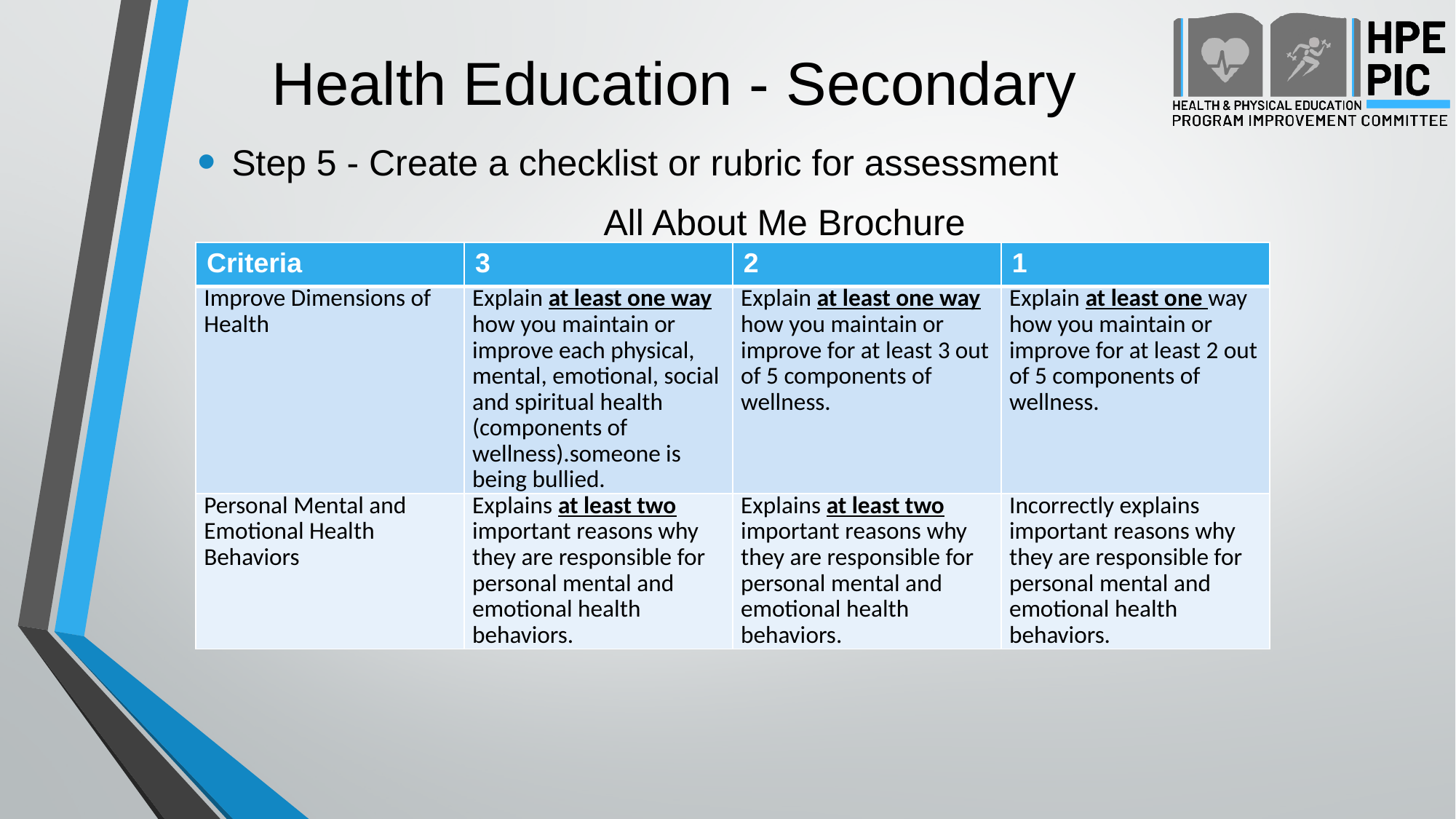

# Health Education - Secondary
Step 5 - Create a checklist or rubric for assessment
All About Me Brochure

| Criteria | 3 | 2 | 1 |
| --- | --- | --- | --- |
| Improve Dimensions of Health | Explain at least one way how you maintain or improve each physical, mental, emotional, social and spiritual health (components of wellness).someone is being bullied. | Explain at least one way how you maintain or improve for at least 3 out of 5 components of wellness. | Explain at least one way how you maintain or improve for at least 2 out of 5 components of wellness. |
| Personal Mental and Emotional Health Behaviors | Explains at least two important reasons why they are responsible for personal mental and emotional health behaviors. | Explains at least two important reasons why they are responsible for personal mental and emotional health behaviors. | Incorrectly explains important reasons why they are responsible for personal mental and emotional health behaviors. |